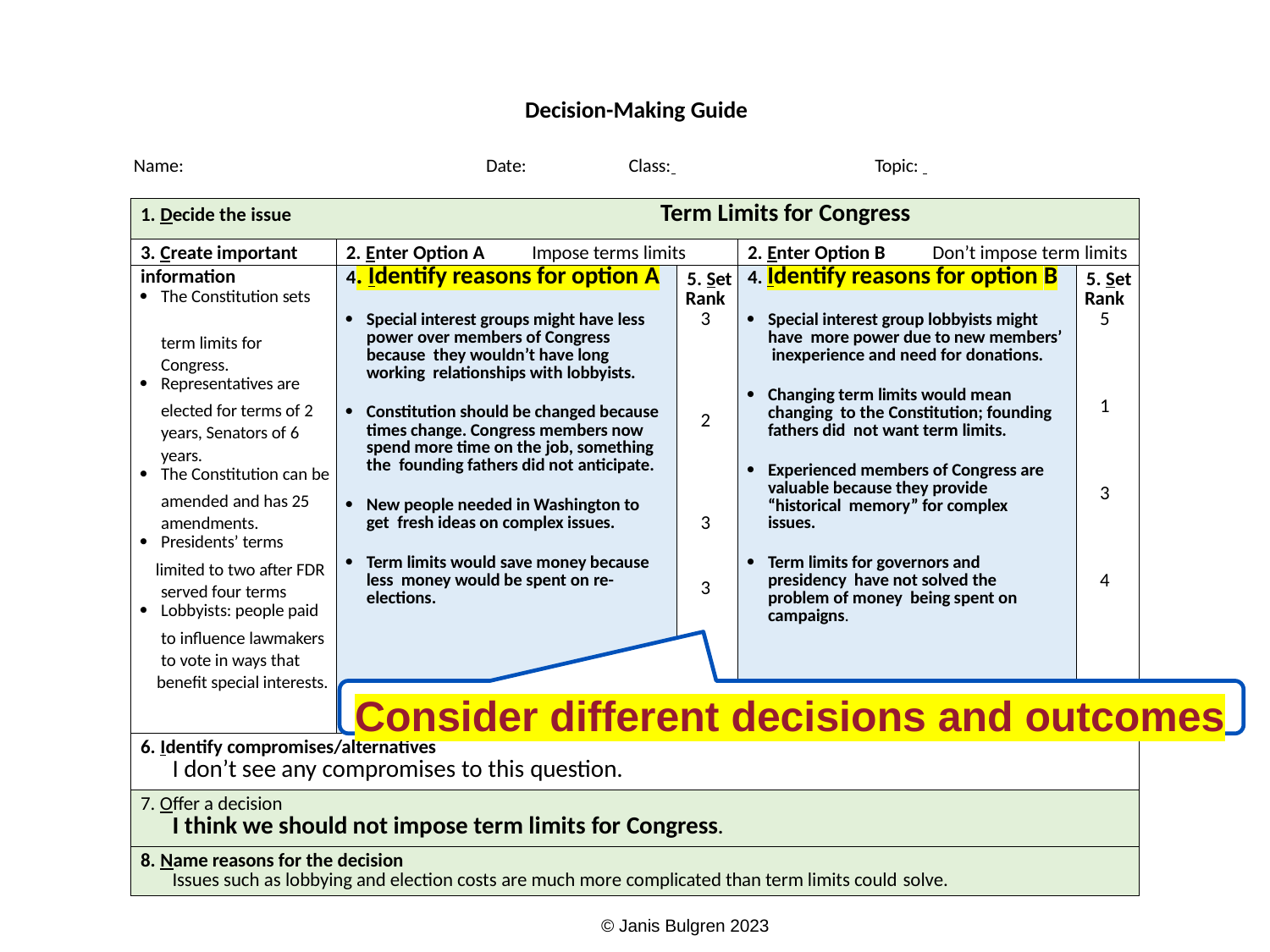

Decision-Making Guide

Name:	Date:	Class: 	Topic:
| 1. Decide the issue Term Limits for Congress |  |  |  |  |
| --- | --- | --- | --- | --- |
| 3. Create important | 2. Enter Option A Impose terms limits |  | 2. Enter Option B Don’t impose term limits |  |
| information The Constitution sets | 4. Identify reasons for option A Special interest groups might have less power over members of Congress because they wouldn’t have long working relationships with lobbyists. Constitution should be changed because times change. Congress members now spend more time on the job, something the founding fathers did not anticipate. New people needed in Washington to get fresh ideas on complex issues. Term limits would save money because less money would be spent on re-elections. | 5. Set Rank 3 2 3 3 | 4. Identify reasons for option B Special interest group lobbyists might have more power due to new members’ inexperience and need for donations. Changing term limits would mean changing to the Constitution; founding fathers did not want term limits. Experienced members of Congress are valuable because they provide “historical memory” for complex issues. Term limits for governors and presidency have not solved the problem of money being spent on campaigns. | 5. Set Rank 5 1 3 4 |
| term limits for |  |  |  |  |
| Congress. Representatives are |  |  |  |  |
| elected for terms of 2 |  |  |  |  |
| years, Senators of 6 |  |  |  |  |
| years. The Constitution can be |  |  |  |  |
| amended and has 25 |  |  |  |  |
| amendments. Presidents’ terms |  |  |  |  |
| limited to two after FDR |  |  |  |  |
| served four terms Lobbyists: people paid |  |  |  |  |
| to influence lawmakers |  |  |  |  |
| to vote in ways that |  |  |  |  |
| benefit special interests. |  |  |  |  |
| 6. Identify compromises/alternatives I don’t see any compromises to this question. |  |  |  |  |
| 7. Offer a decision I think we should not impose term limits for Congress. |  |  |  |  |
| 8. Name reasons for the decision Issues such as lobbying and election costs are much more complicated than term limits could solve. |  |  |  |  |
Consider different decisions and outcomes
© Teaching Decision-Making by Janis A. Bulgren. University of Kansas Center for Research on Learning (2018).
© Janis Bulgren 2023